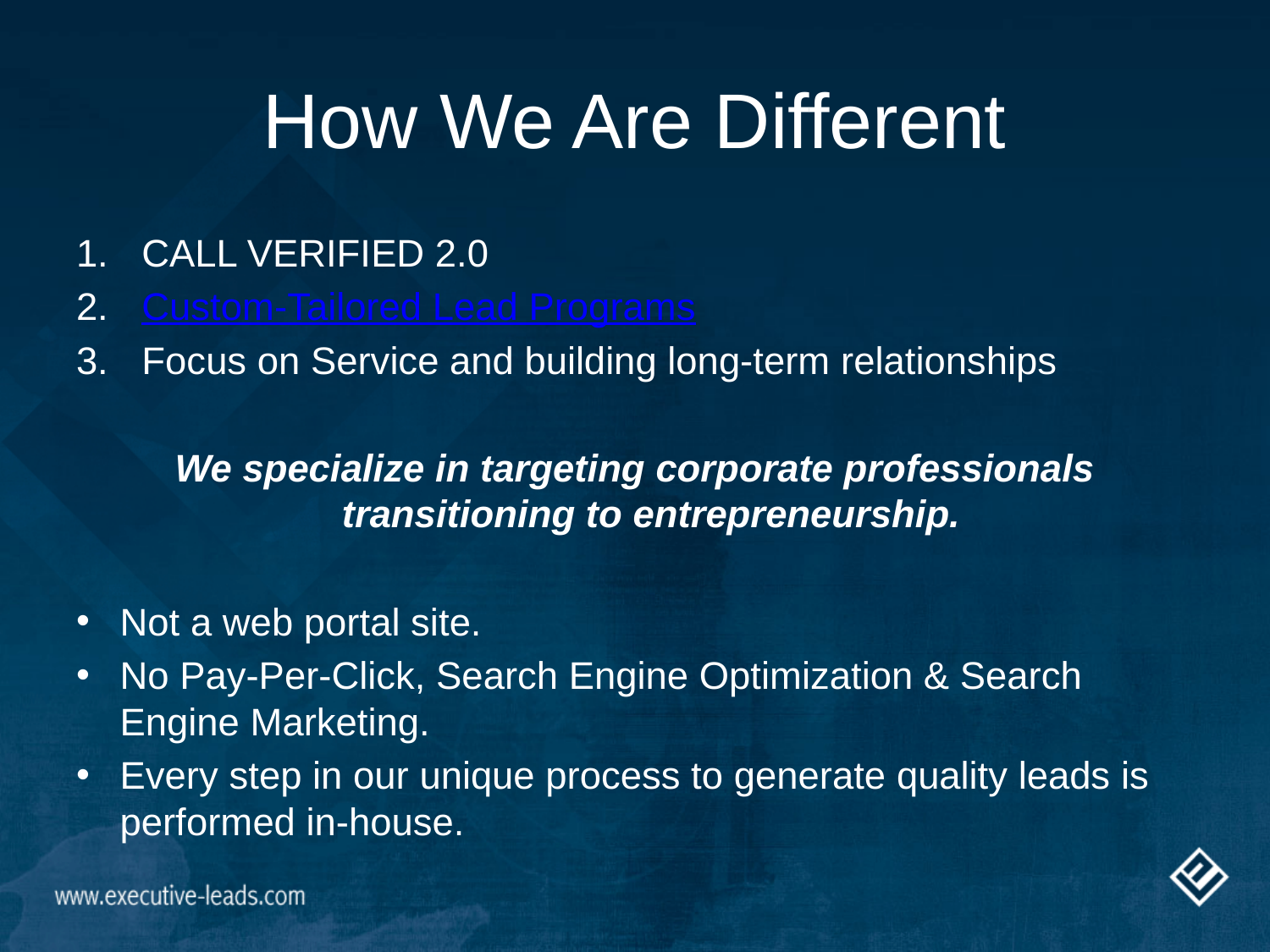

# How We Are Different
CALL VERIFIED 2.0
Custom-Tailored Lead Programs
Focus on Service and building long-term relationships

We specialize in targeting corporate professionals transitioning to entrepreneurship.

Not a web portal site.
No Pay-Per-Click, Search Engine Optimization & Search Engine Marketing.
Every step in our unique process to generate quality leads is performed in-house.